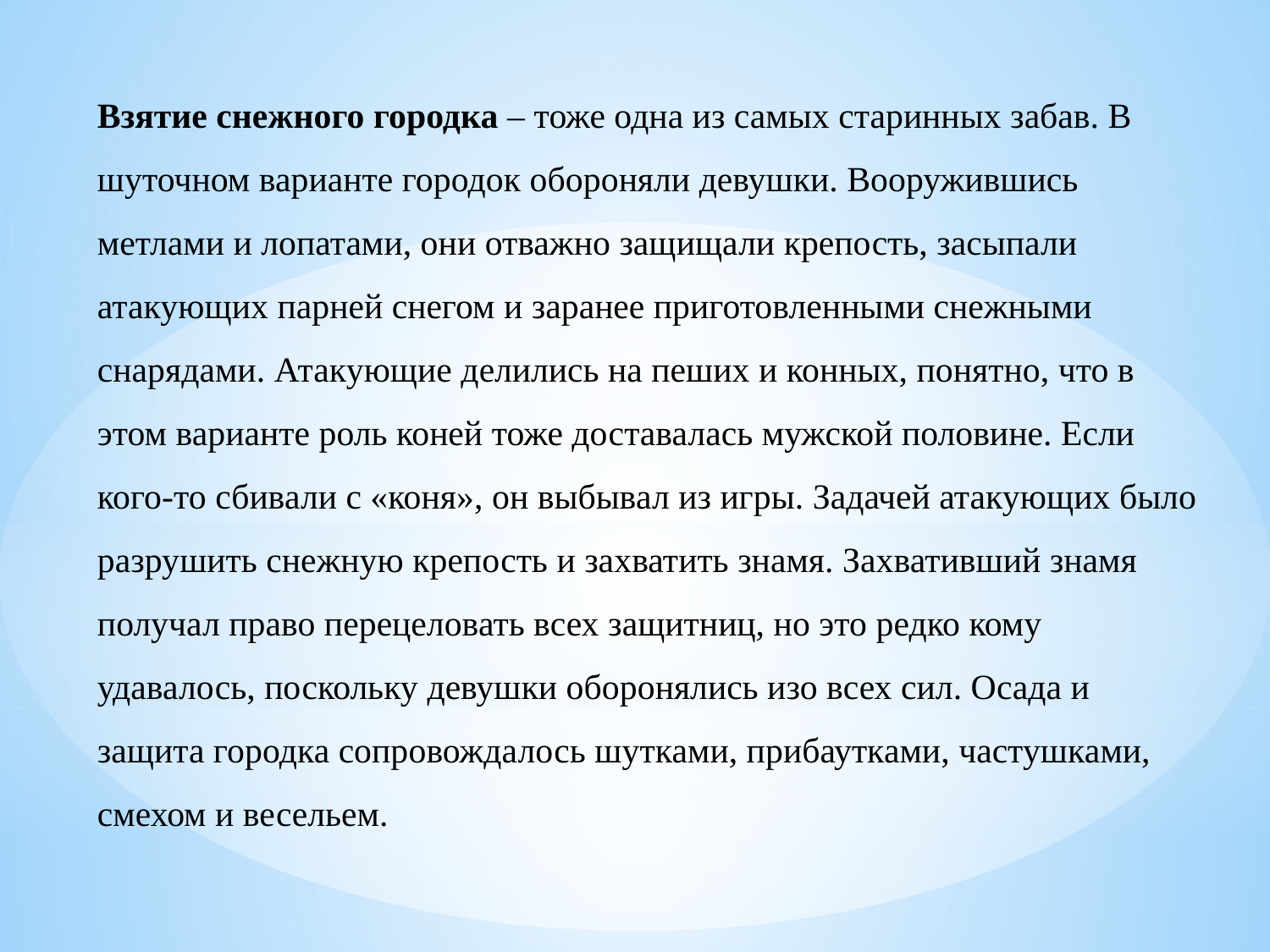

Взятие снежного городка – тоже одна из самых старинных забав. В шуточном варианте городок обороняли девушки. Вооружившись метлами и лопатами, они отважно защищали крепость, засыпали атакующих парней снегом и заранее приготовленными снежными снарядами. Атакующие делились на пеших и конных, понятно, что в этом варианте роль коней тоже доставалась мужской половине. Если кого-то сбивали с «коня», он выбывал из игры. Задачей атакующих было разрушить снежную крепость и захватить знамя. Захвативший знамя получал право перецеловать всех защитниц, но это редко кому удавалось, поскольку девушки оборонялись изо всех сил. Осада и защита городка сопровождалось шутками, прибаутками, частушками, смехом и весельем.